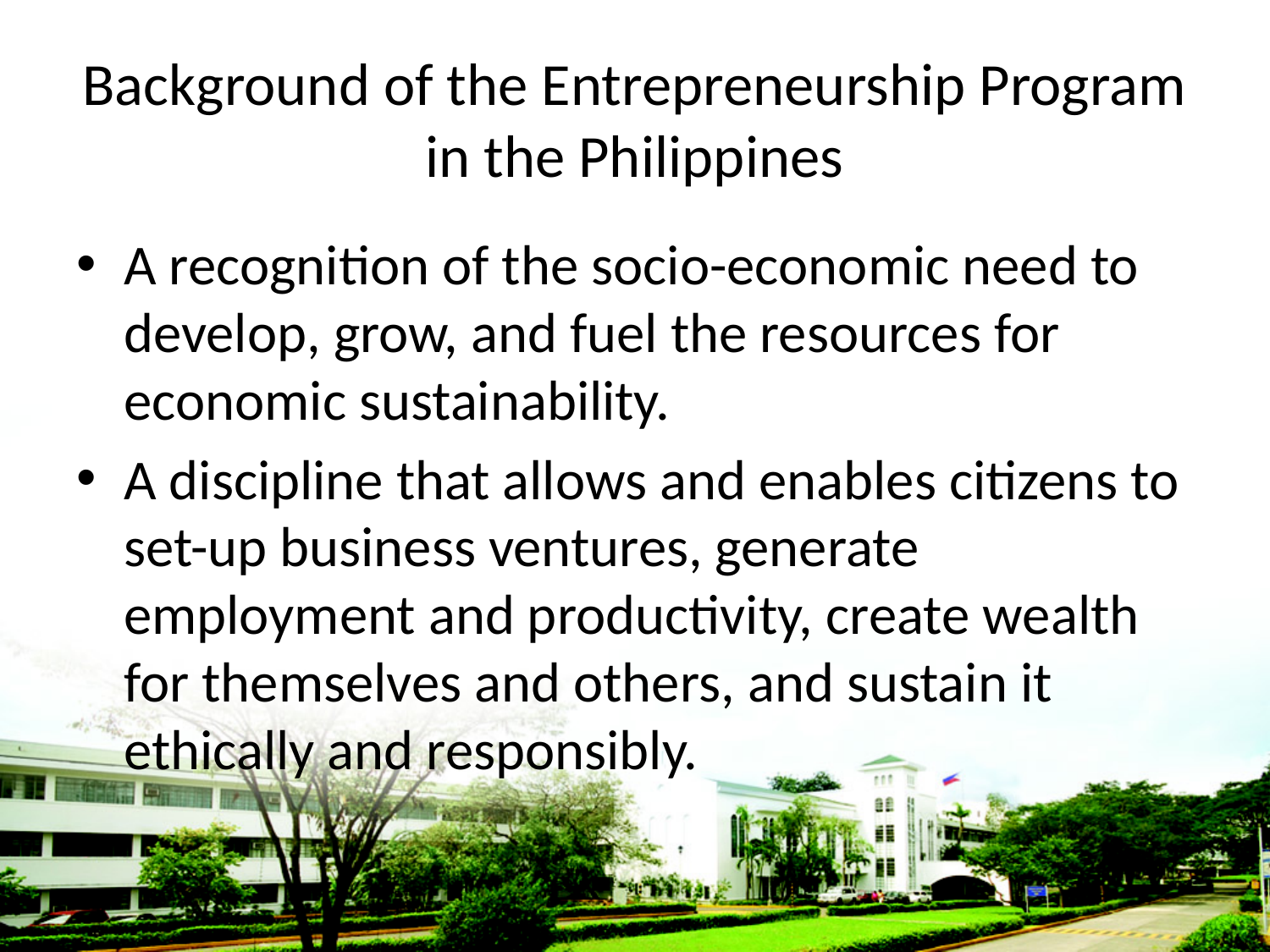

# Background of the Entrepreneurship Program in the Philippines
A recognition of the socio-economic need to develop, grow, and fuel the resources for economic sustainability.
A discipline that allows and enables citizens to set-up business ventures, generate employment and productivity, create wealth for themselves and others, and sustain it ethically and responsibly.